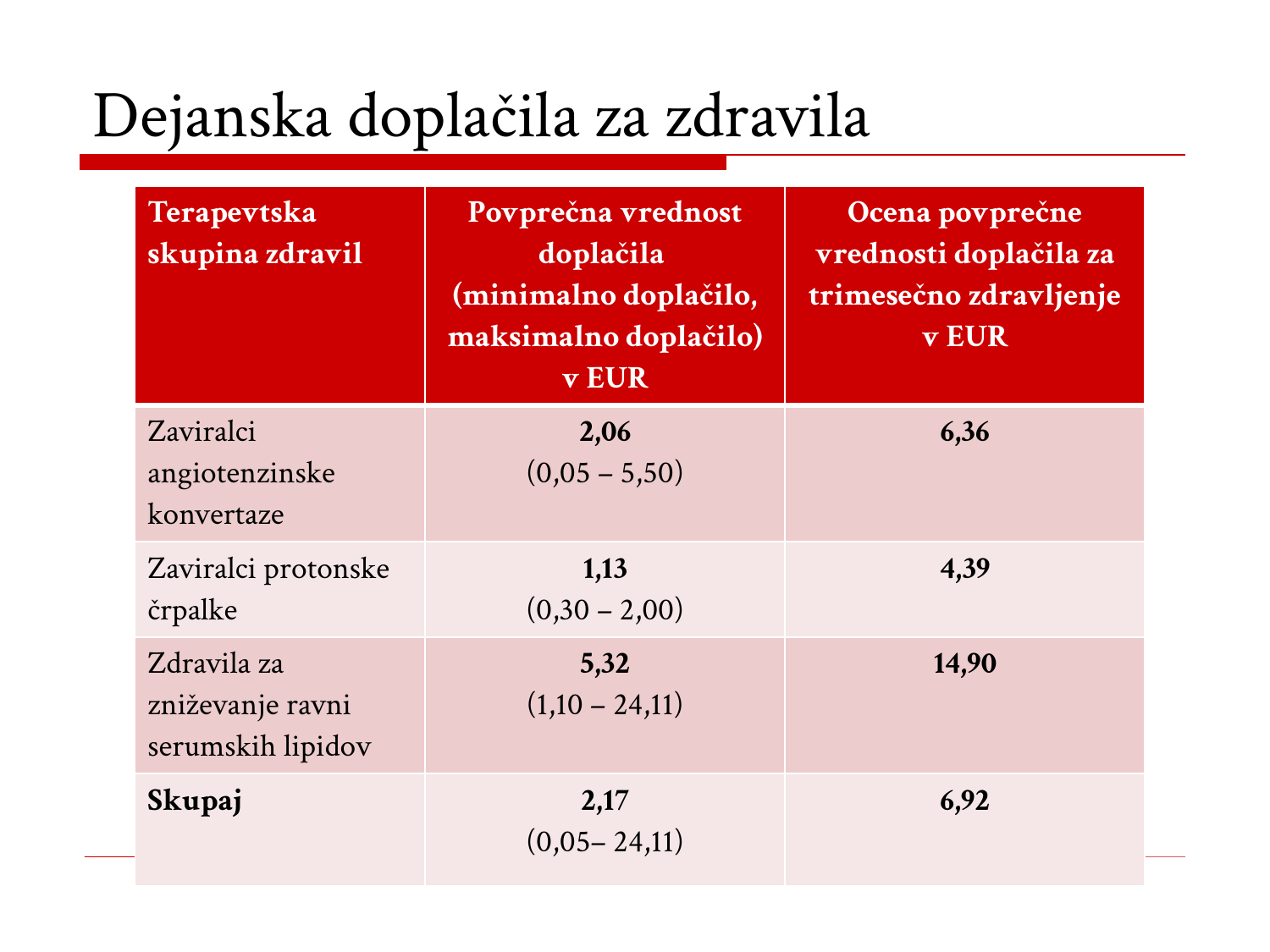

# Dejanska doplačila za zdravila
| Terapevtska skupina zdravil | Povprečna vrednost doplačila (minimalno doplačilo, maksimalno doplačilo) v EUR | Ocena povprečne vrednosti doplačila za trimesečno zdravljenje v EUR |
| --- | --- | --- |
| Zaviralci angiotenzinske konvertaze | 2,06 (0,05 – 5,50) | 6,36 |
| Zaviralci protonske črpalke | 1,13 (0,30 – 2,00) | 4,39 |
| Zdravila za zniževanje ravni serumskih lipidov | 5,32 (1,10 – 24,11) | 14,90 |
| Skupaj | 2,17 (0,05– 24,11) | 6,92 |